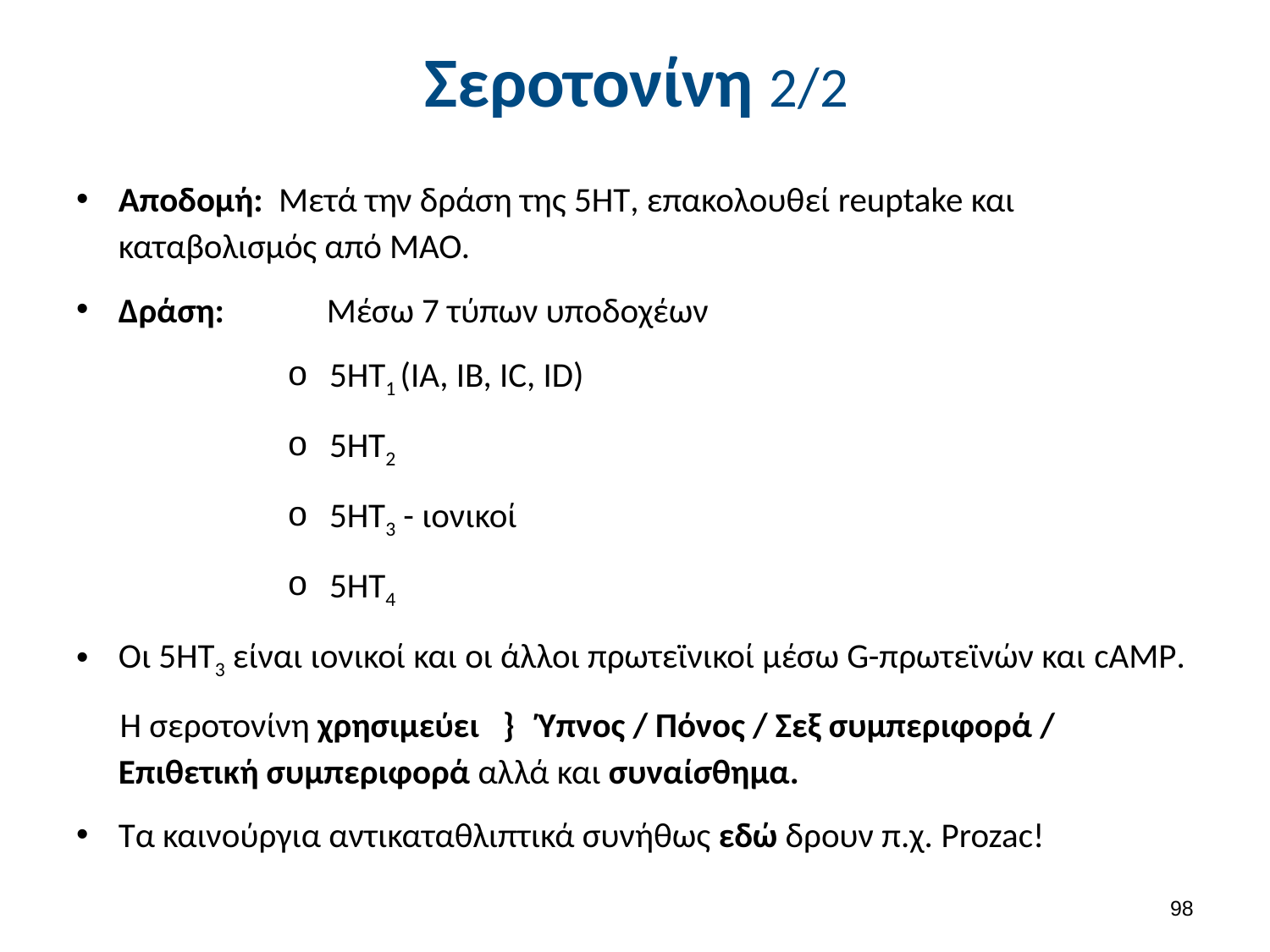

# Σεροτονίνη 2/2
Αποδομή:  Μετά την δράση της 5HT, επακολουθεί reuptake και καταβολισμός από MΑΟ.
Δράση:  	Μέσω 7 τύπων υποδοχέων
5ΗΤ1 (ΙΑ, ΙΒ, IC, ID)
5HT2
5HT3 - ιονικοί
5ΗΤ4
Οι 5ΗΤ3 είναι ιονικοί και οι άλλοι πρωτεϊνικοί μέσω G-πρωτεϊνών και cAMP.
Η σεροτονίνη χρησιμεύει   }   Ύπνος / Πόνος / Σεξ συμπεριφορά / Επιθετική συμπεριφορά αλλά και συναίσθημα.
Τα καινούργια αντικαταθλιπτικά συνήθως εδώ δρουν π.χ. Prozac!
98